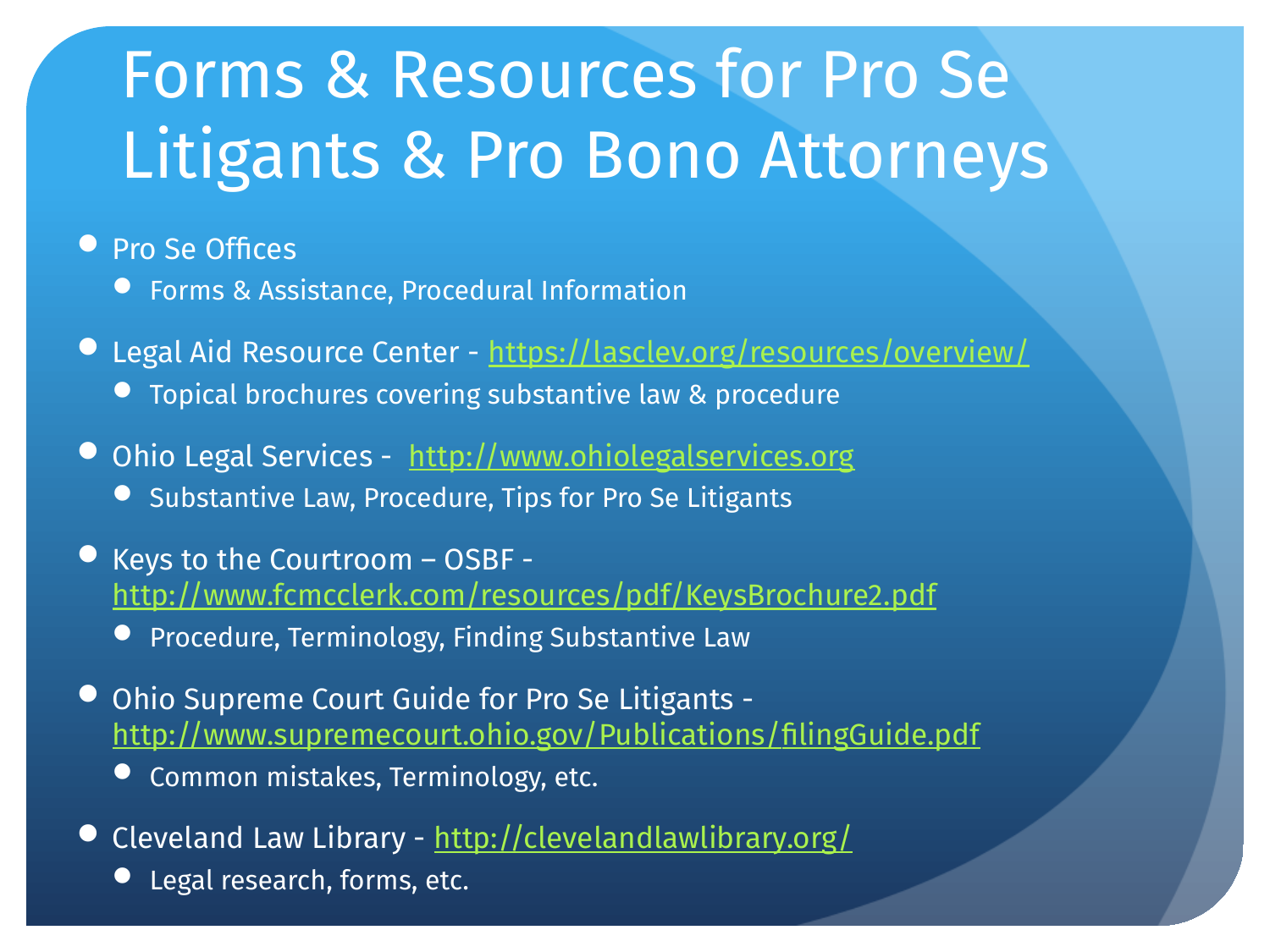

# Forms & Resources for Pro Se Litigants & Pro Bono Attorneys
Pro Se Offices
Forms & Assistance, Procedural Information
Legal Aid Resource Center - https://lasclev.org/resources/overview/
Topical brochures covering substantive law & procedure
Ohio Legal Services -  http://www.ohiolegalservices.org
Substantive Law, Procedure, Tips for Pro Se Litigants
Keys to the Courtroom – OSBF - http://www.fcmcclerk.com/resources/pdf/KeysBrochure2.pdf
Procedure, Terminology, Finding Substantive Law
Ohio Supreme Court Guide for Pro Se Litigants - http://www.supremecourt.ohio.gov/Publications/filingGuide.pdf
Common mistakes, Terminology, etc.
Cleveland Law Library - http://clevelandlawlibrary.org/
Legal research, forms, etc.